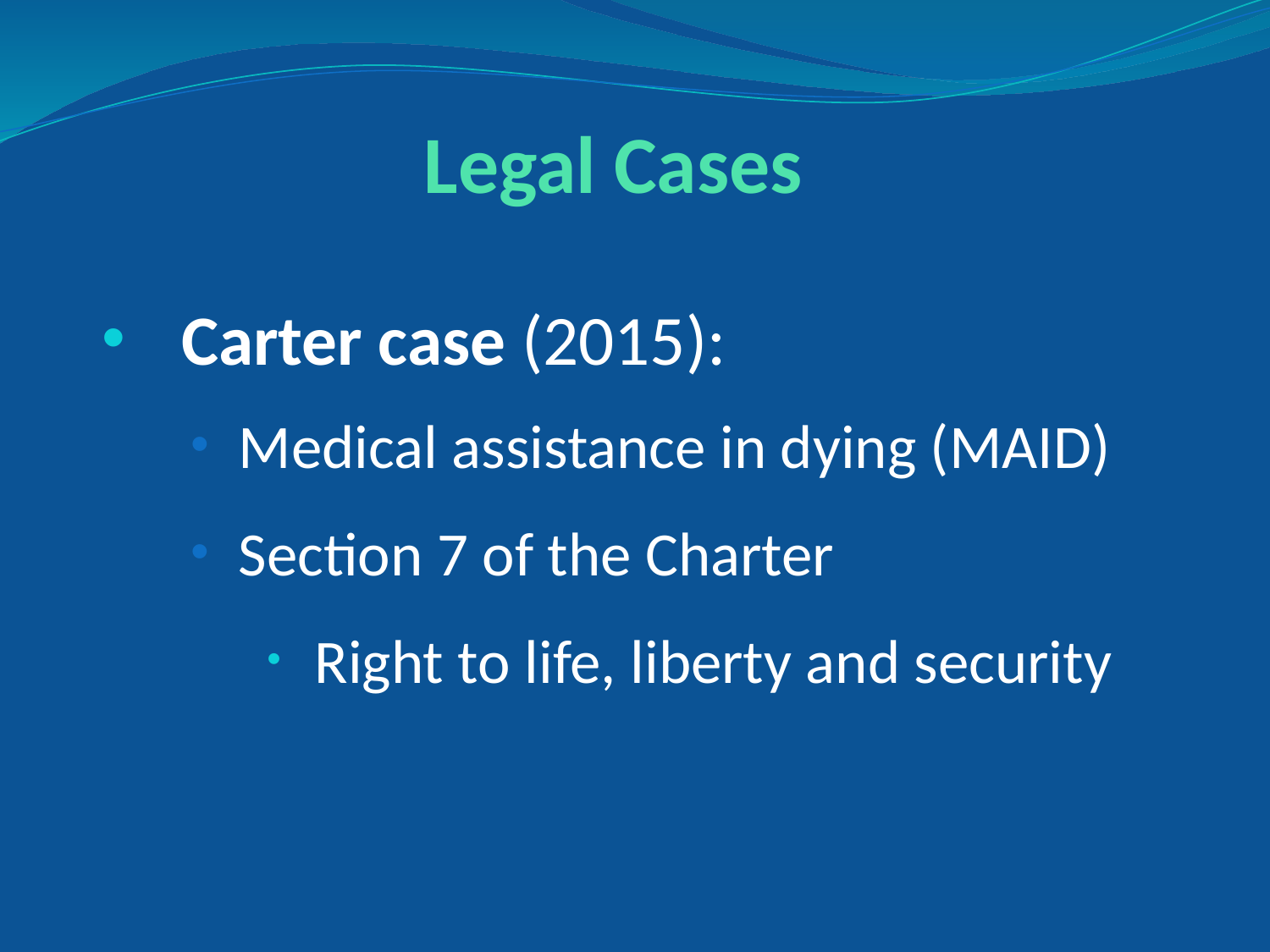

# Legal Cases
Carter case (2015):

Medical assistance in dying (MAID)
Section 7 of the Charter
Right to life, liberty and security